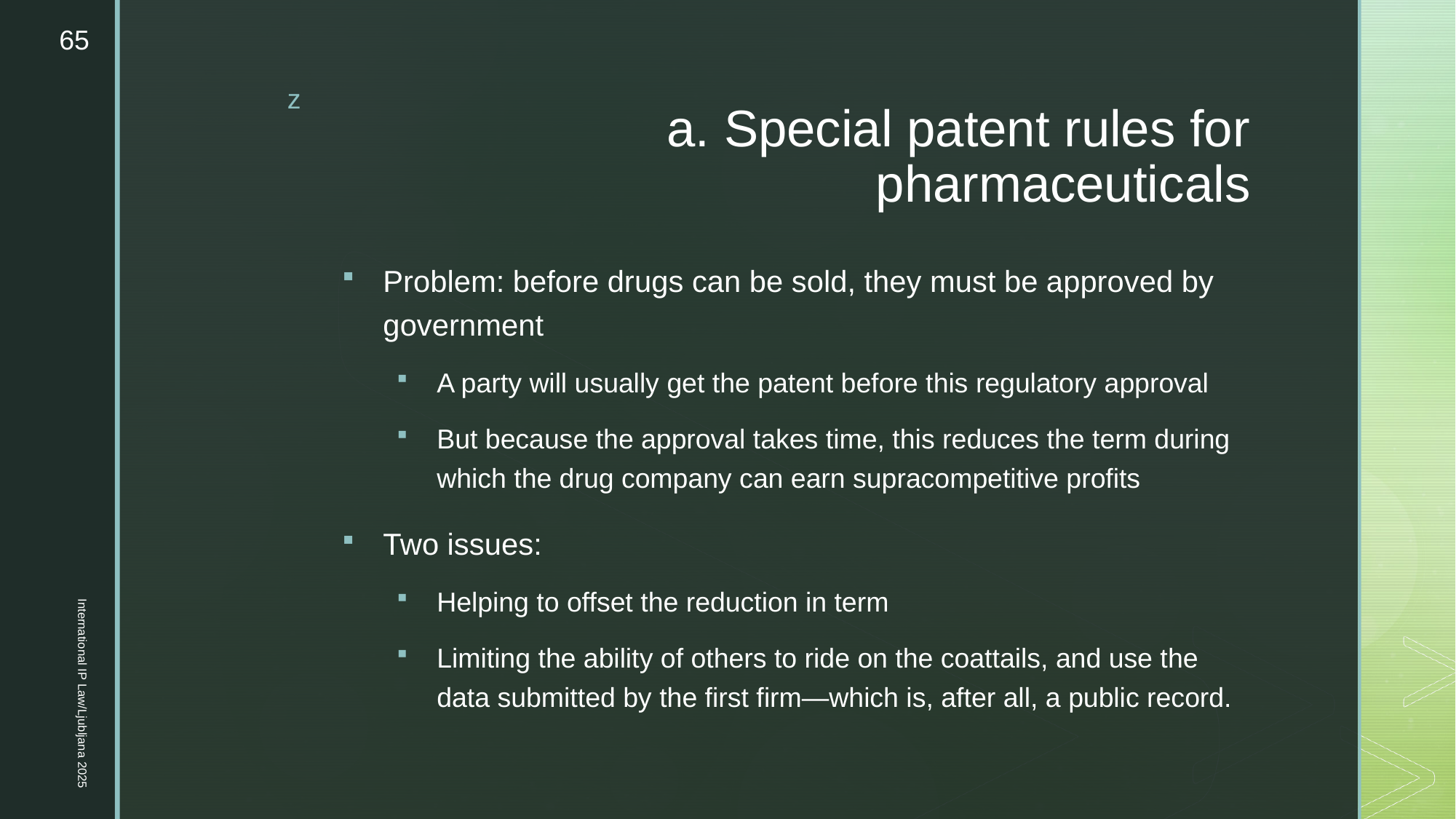

65
# a. Special patent rules for pharmaceuticals
Problem: before drugs can be sold, they must be approved by government
A party will usually get the patent before this regulatory approval
But because the approval takes time, this reduces the term during which the drug company can earn supracompetitive profits
Two issues:
Helping to offset the reduction in term
Limiting the ability of others to ride on the coattails, and use the data submitted by the first firm—which is, after all, a public record.
International IP Law/Ljubljana 2025